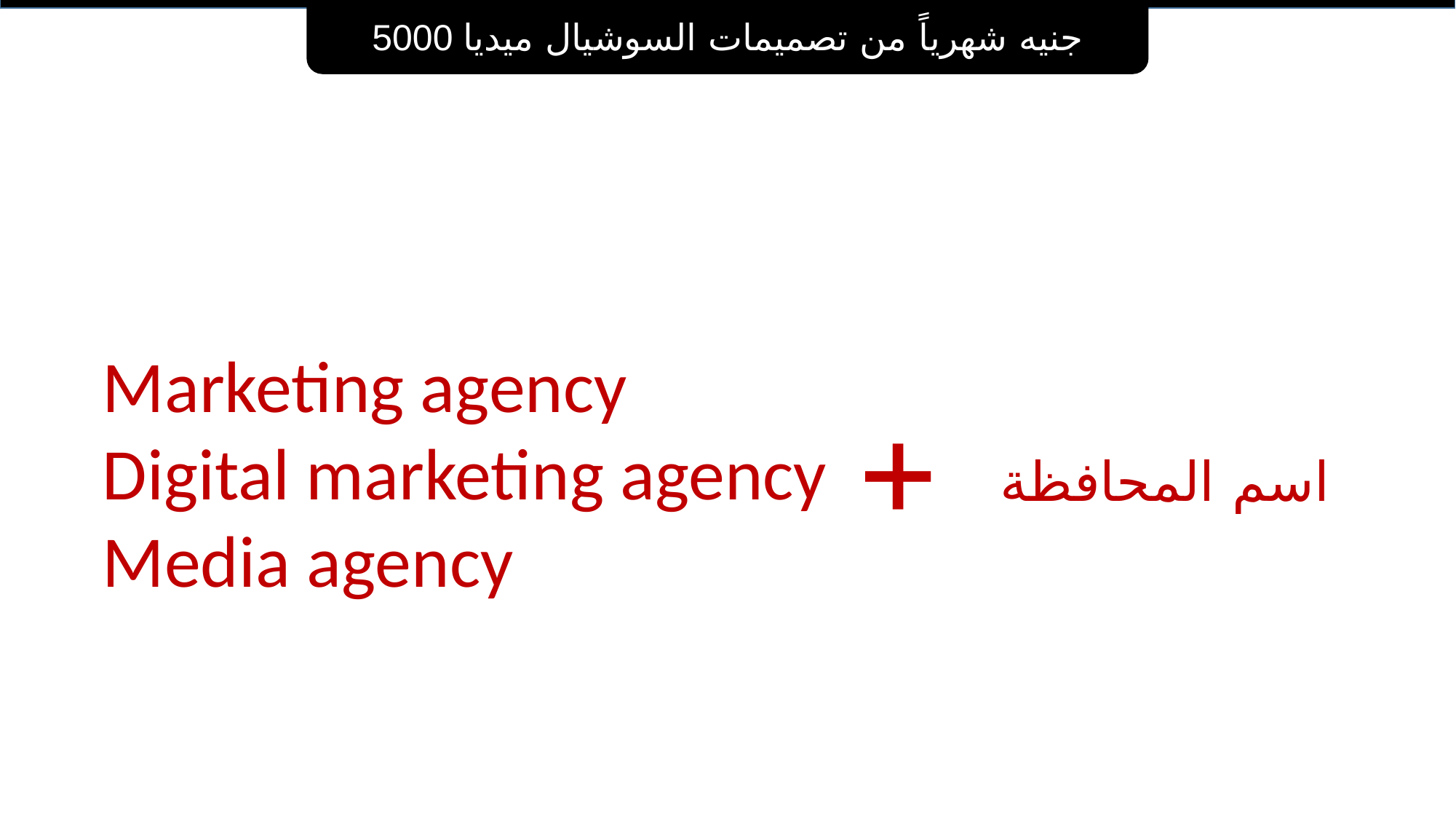

5000 جنيه شهرياً من تصميمات السوشيال ميديا
# Marketing agency Digital marketing agency Media agency
اسم المحافظة

+